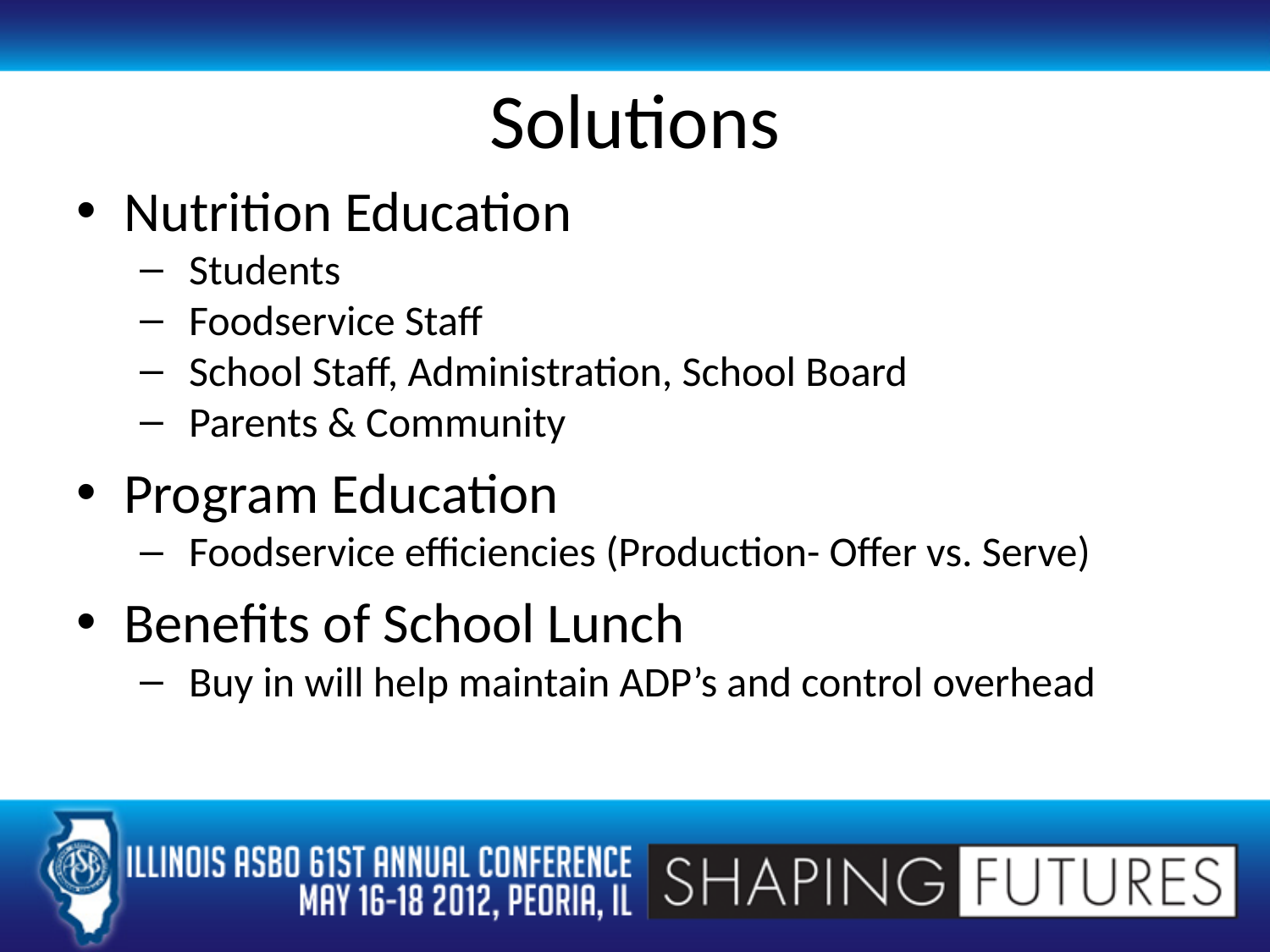

# Solutions
Nutrition Education
 Students
 Foodservice Staff
 School Staff, Administration, School Board
 Parents & Community
Program Education
 Foodservice efficiencies (Production- Offer vs. Serve)
Benefits of School Lunch
 Buy in will help maintain ADP’s and control overhead